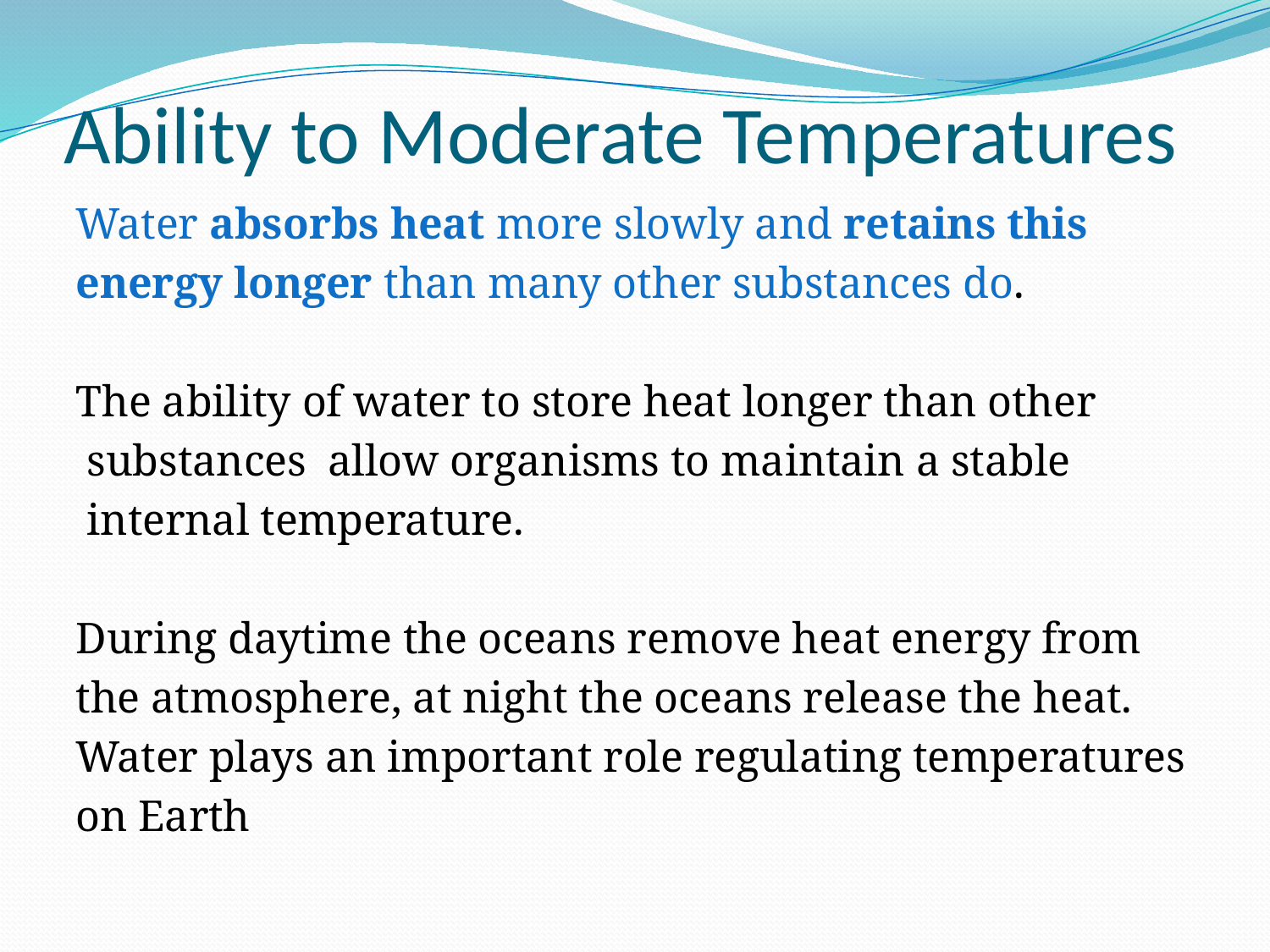

# Ability to Moderate Temperatures
Water absorbs heat more slowly and retains this
energy longer than many other substances do.

The ability of water to store heat longer than other
 substances  allow organisms to maintain a stable
 internal temperature.

During daytime the oceans remove heat energy from
the atmosphere, at night the oceans release the heat.
Water plays an important role regulating temperatures
on Earth